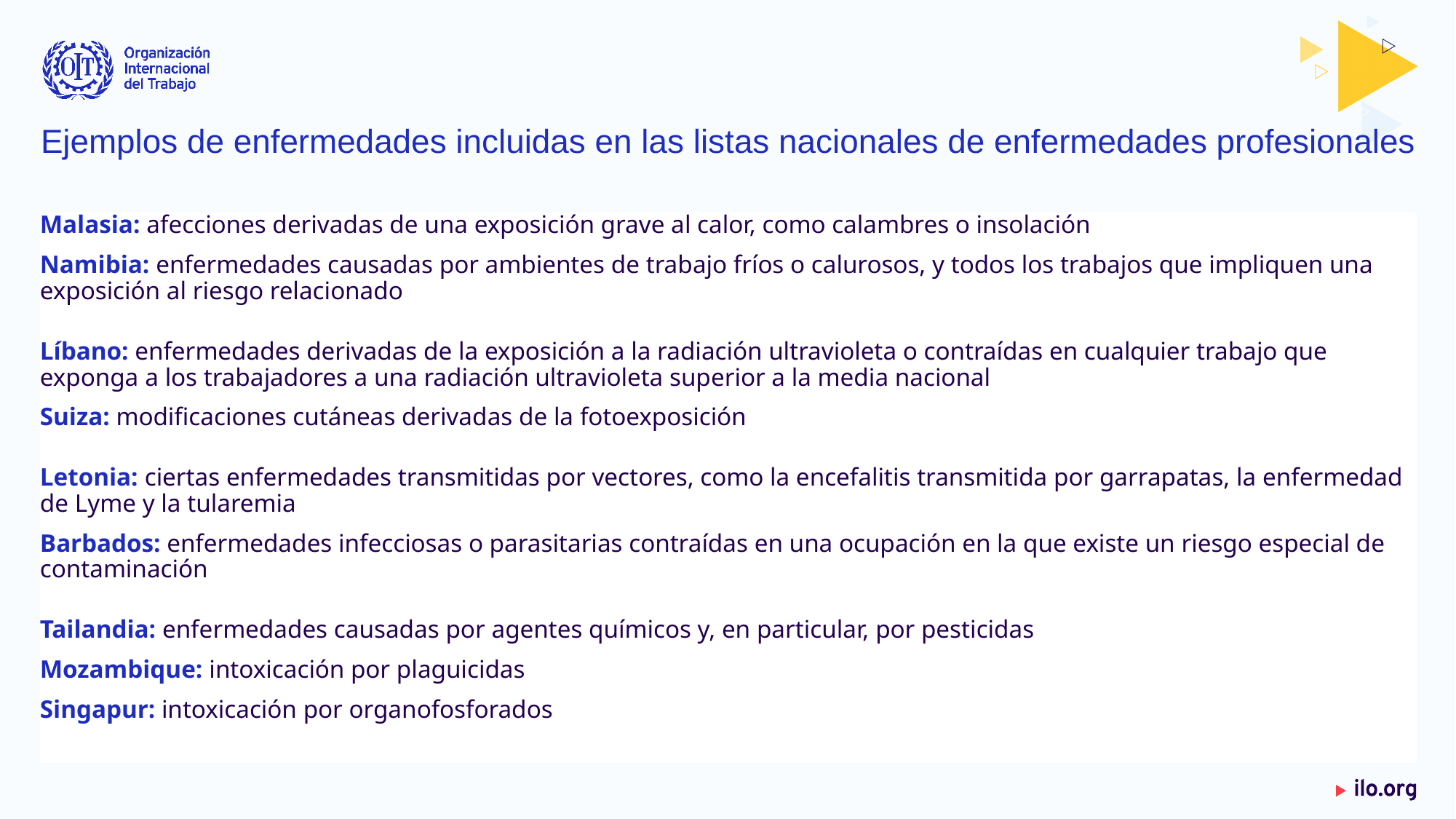

# Ejemplos de enfermedades incluidas en las listas nacionales de enfermedades profesionales
Malasia: afecciones derivadas de una exposición grave al calor, como calambres o insolación​
Namibia: enfermedades causadas por ambientes de trabajo fríos o calurosos, y todos los trabajos que impliquen una exposición al riesgo relacionado​

Líbano: enfermedades derivadas de la exposición a la radiación ultravioleta o contraídas en cualquier trabajo que exponga a los trabajadores a una radiación ultravioleta superior a la media nacional​
Suiza: modificaciones cutáneas derivadas de la fotoexposición​

Letonia: ciertas enfermedades transmitidas por vectores, como la encefalitis transmitida por garrapatas, la enfermedad de Lyme y la tularemia​
Barbados: enfermedades infecciosas o parasitarias contraídas en una ocupación en la que existe un riesgo especial de contaminación ​

Tailandia: enfermedades causadas por agentes químicos y, en particular, por pesticidas ​
Mozambique: intoxicación por plaguicidas ​
Singapur: intoxicación por organofosforados